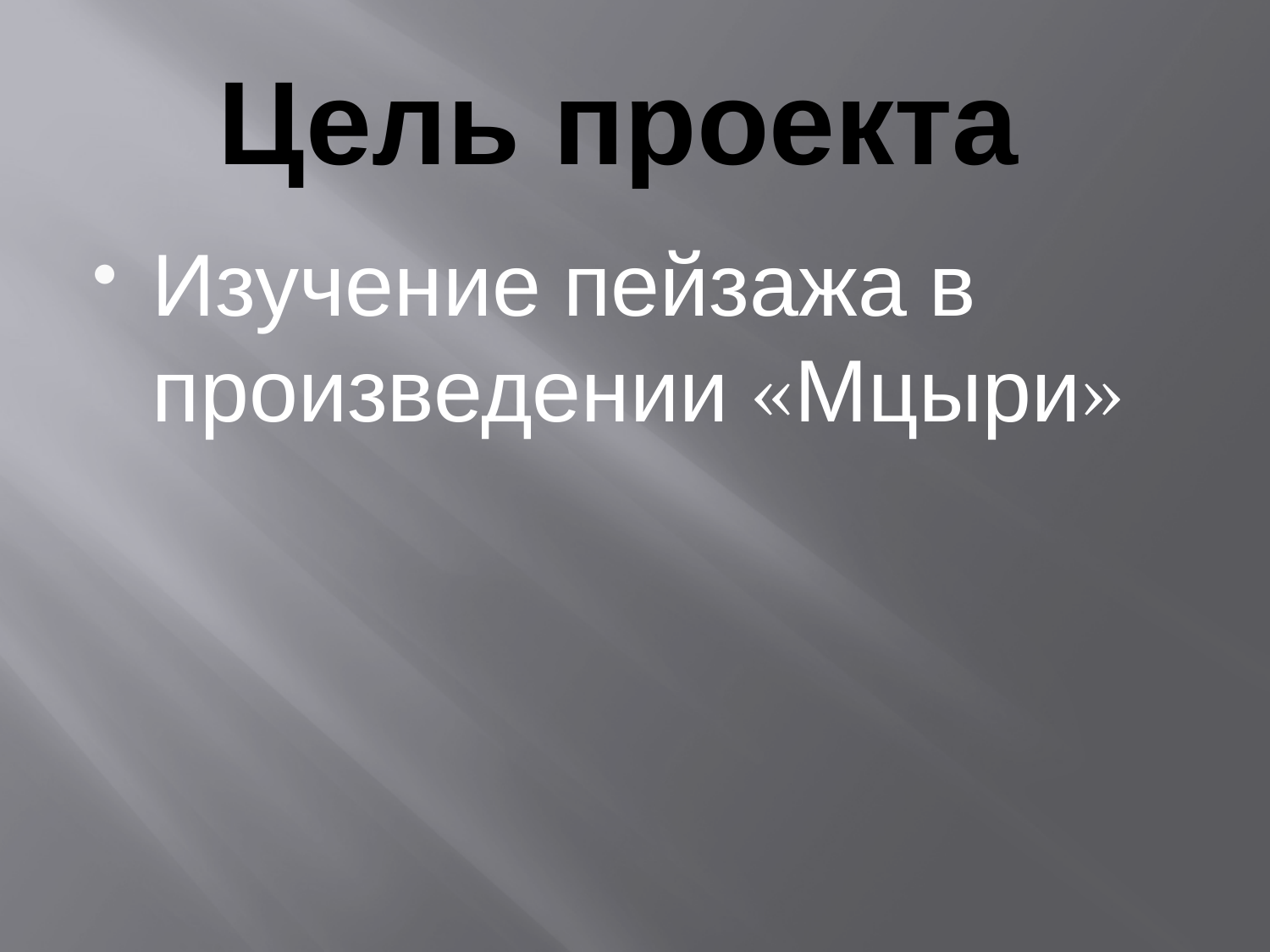

# Цель проекта
Изучение пейзажа в произведении «Мцыри»